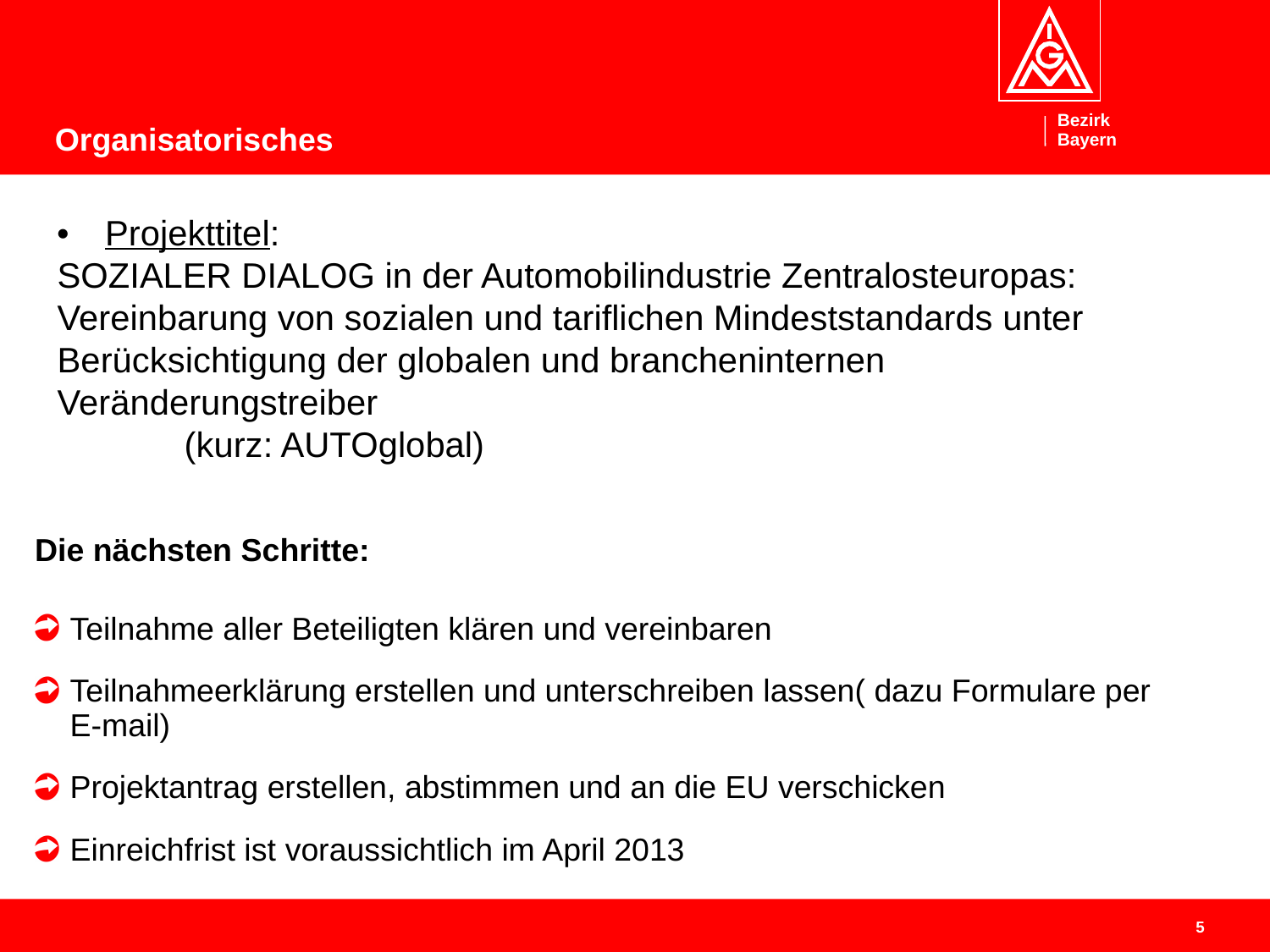

# Organisatorisches

Projekttitel:
SOZIALER DIALOG in der Automobilindustrie Zentralosteuropas: Vereinbarung von sozialen und tariflichen Mindeststandards unter Berücksichtigung der globalen und brancheninternen Veränderungstreiber
	(kurz: AUTOglobal)

Die nächsten Schritte:

Teilnahme aller Beteiligten klären und vereinbaren
Teilnahmeerklärung erstellen und unterschreiben lassen( dazu Formulare per E-mail)
Projektantrag erstellen, abstimmen und an die EU verschicken
Einreichfrist ist voraussichtlich im April 2013

5